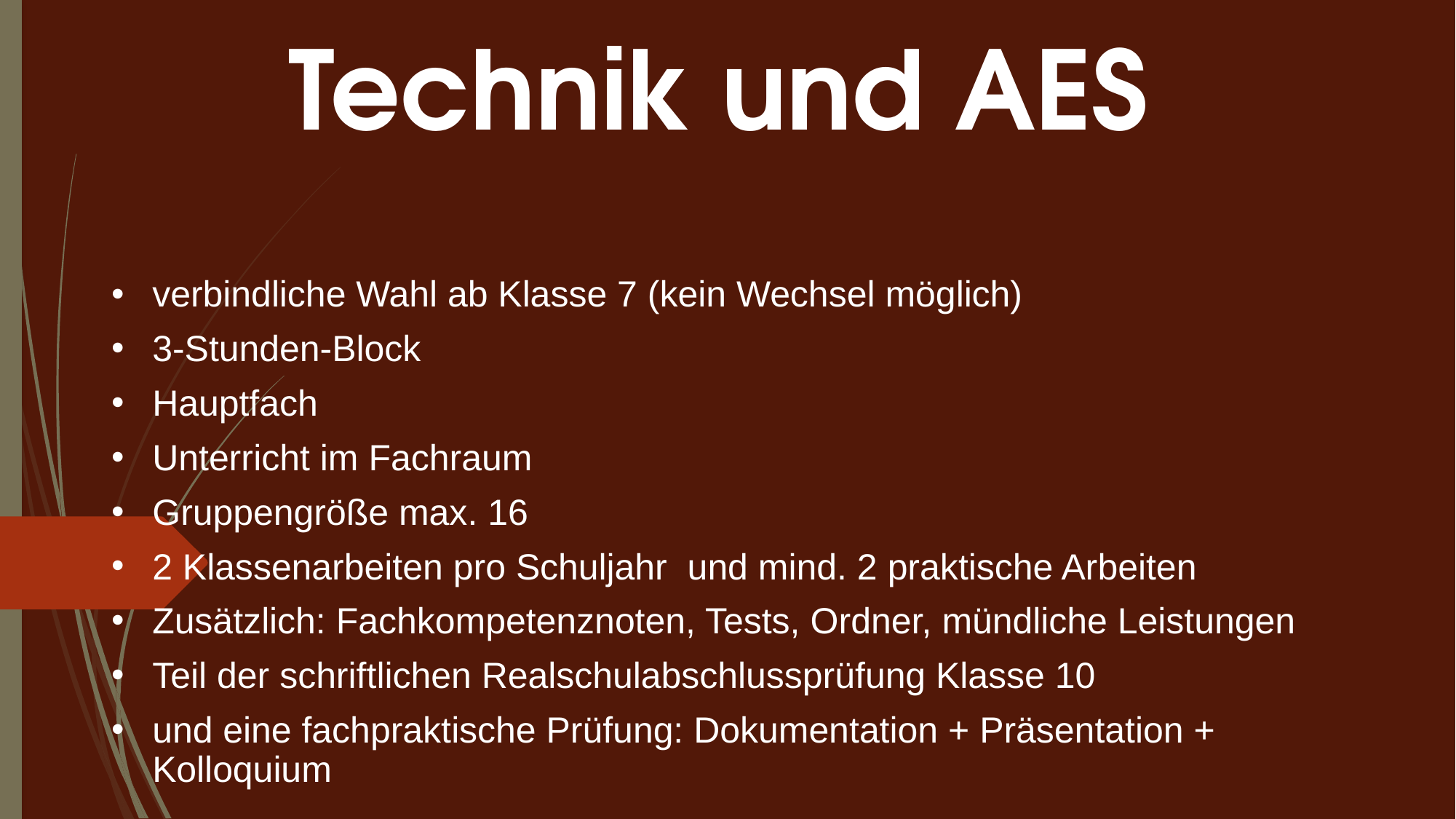

Technik und AES
verbindliche Wahl ab Klasse 7 (kein Wechsel möglich)
3-Stunden-Block
Hauptfach
Unterricht im Fachraum
Gruppengröße max. 16
2 Klassenarbeiten pro Schuljahr  und mind. 2 praktische Arbeiten
Zusätzlich: Fachkompetenznoten, Tests, Ordner, mündliche Leistungen
Teil der schriftlichen Realschulabschlussprüfung Klasse 10
und eine fachpraktische Prüfung: Dokumentation + Präsentation + Kolloquium